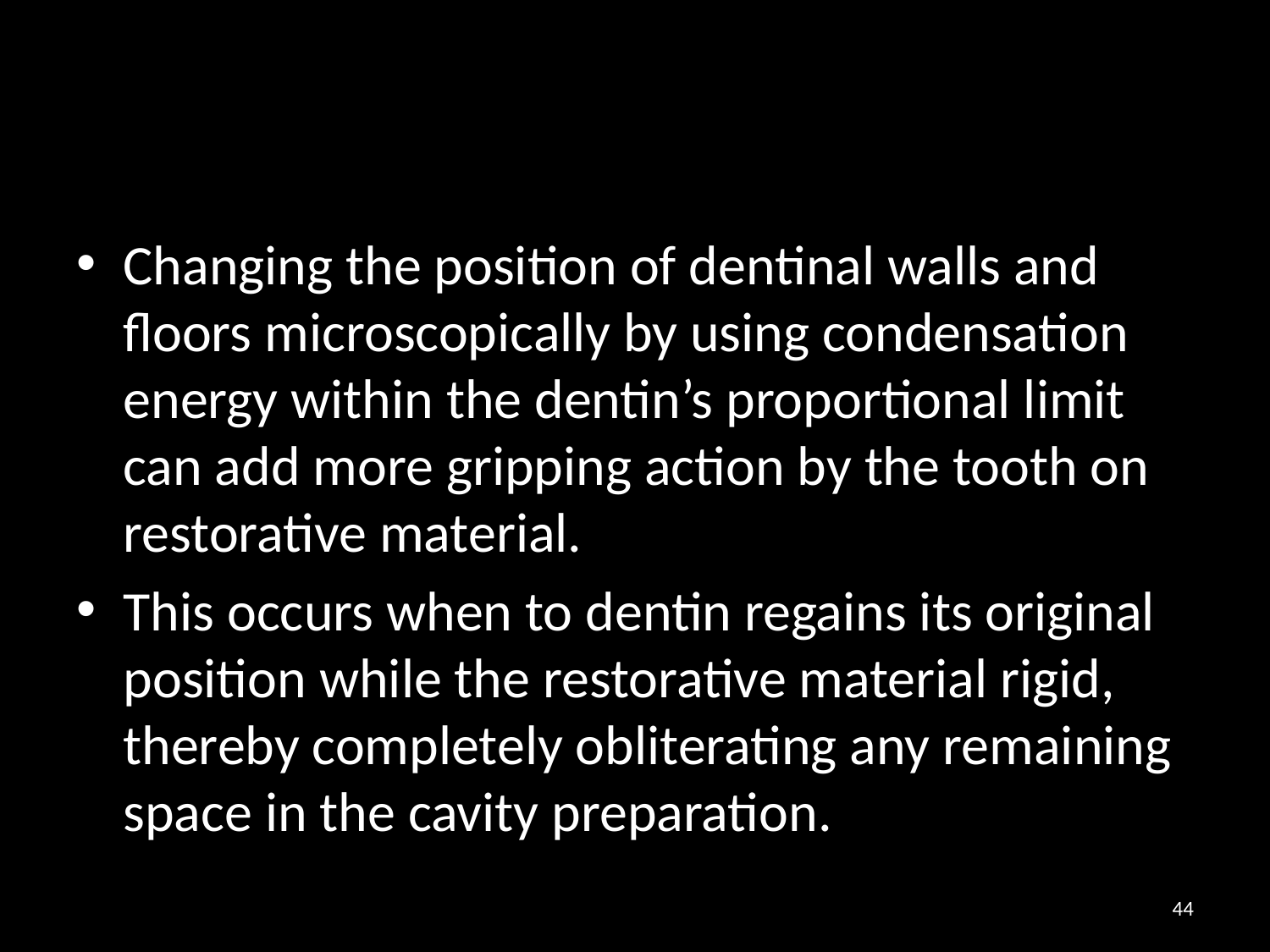

#
Changing the position of dentinal walls and floors microscopically by using condensation energy within the dentin’s proportional limit can add more gripping action by the tooth on restorative material.
This occurs when to dentin regains its original position while the restorative material rigid, thereby completely obliterating any remaining space in the cavity preparation.
44